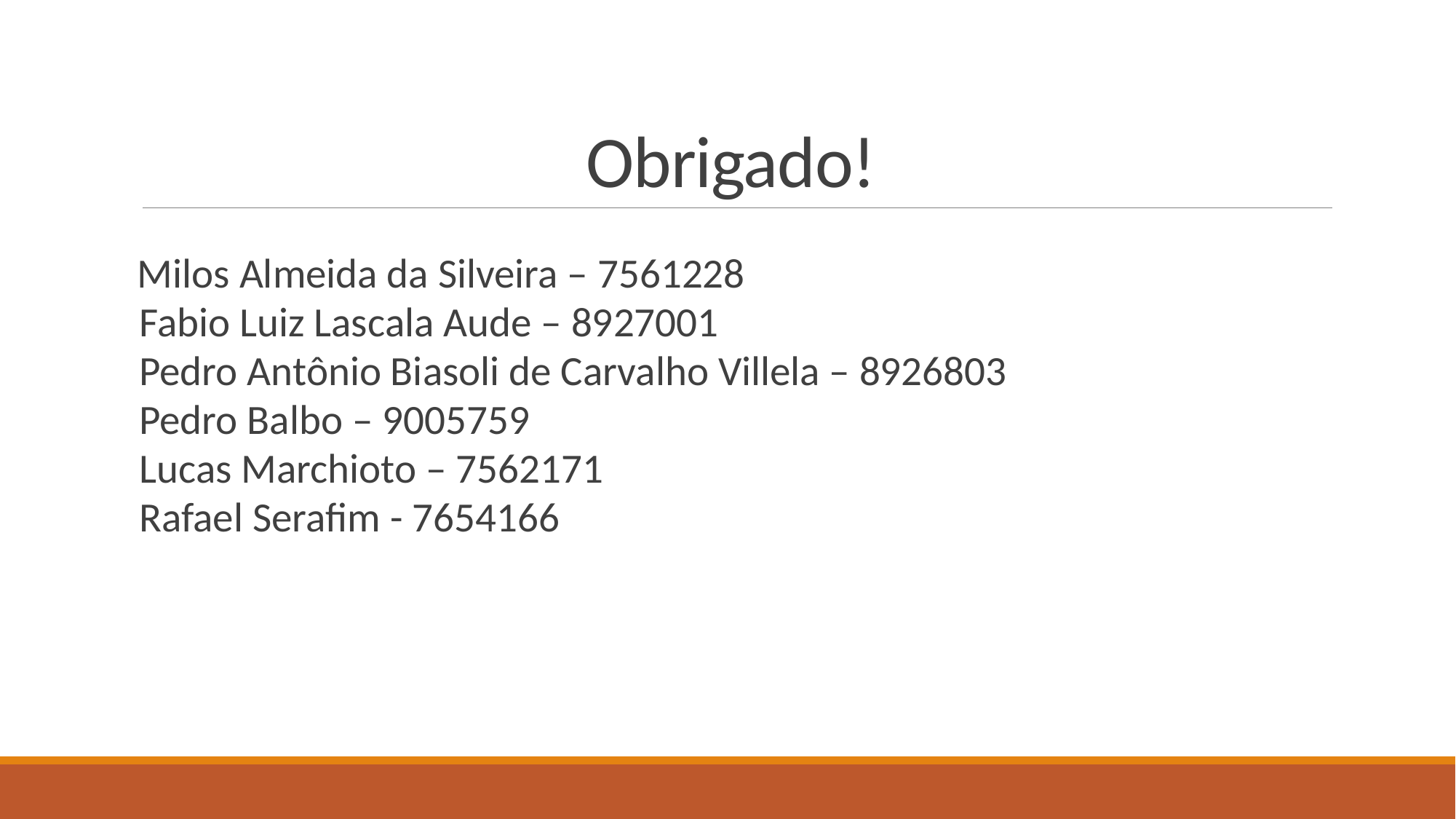

# Obrigado!

  Milos Almeida da Silveira – 7561228
Fabio Luiz Lascala Aude – 8927001
Pedro Antônio Biasoli de Carvalho Villela – 8926803
Pedro Balbo – 9005759
Lucas Marchioto – 7562171
Rafael Serafim - 7654166